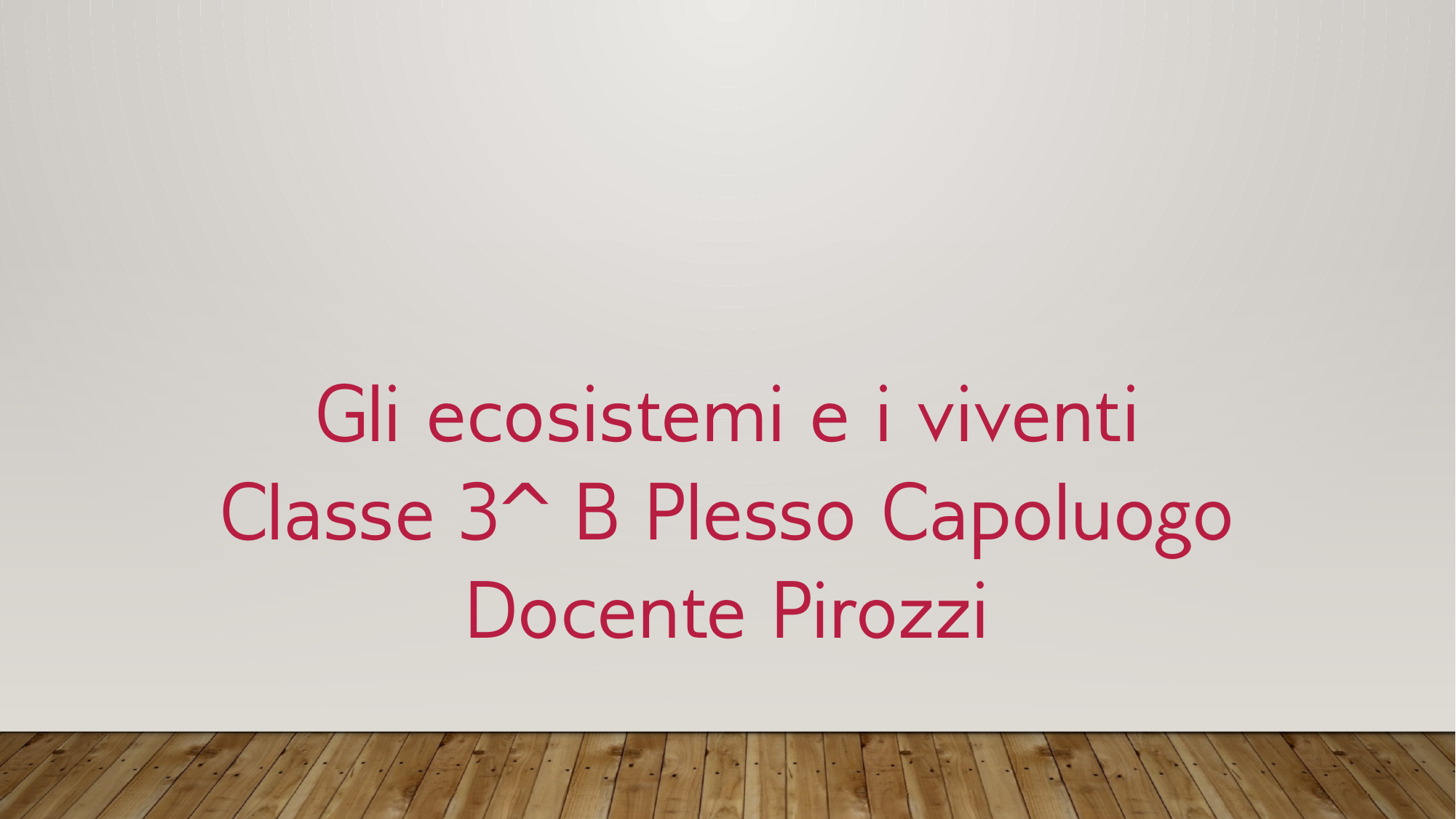

Gli ecosistemi e i viventi
Classe 3^ B Plesso Capoluogo
Docente Pirozzi